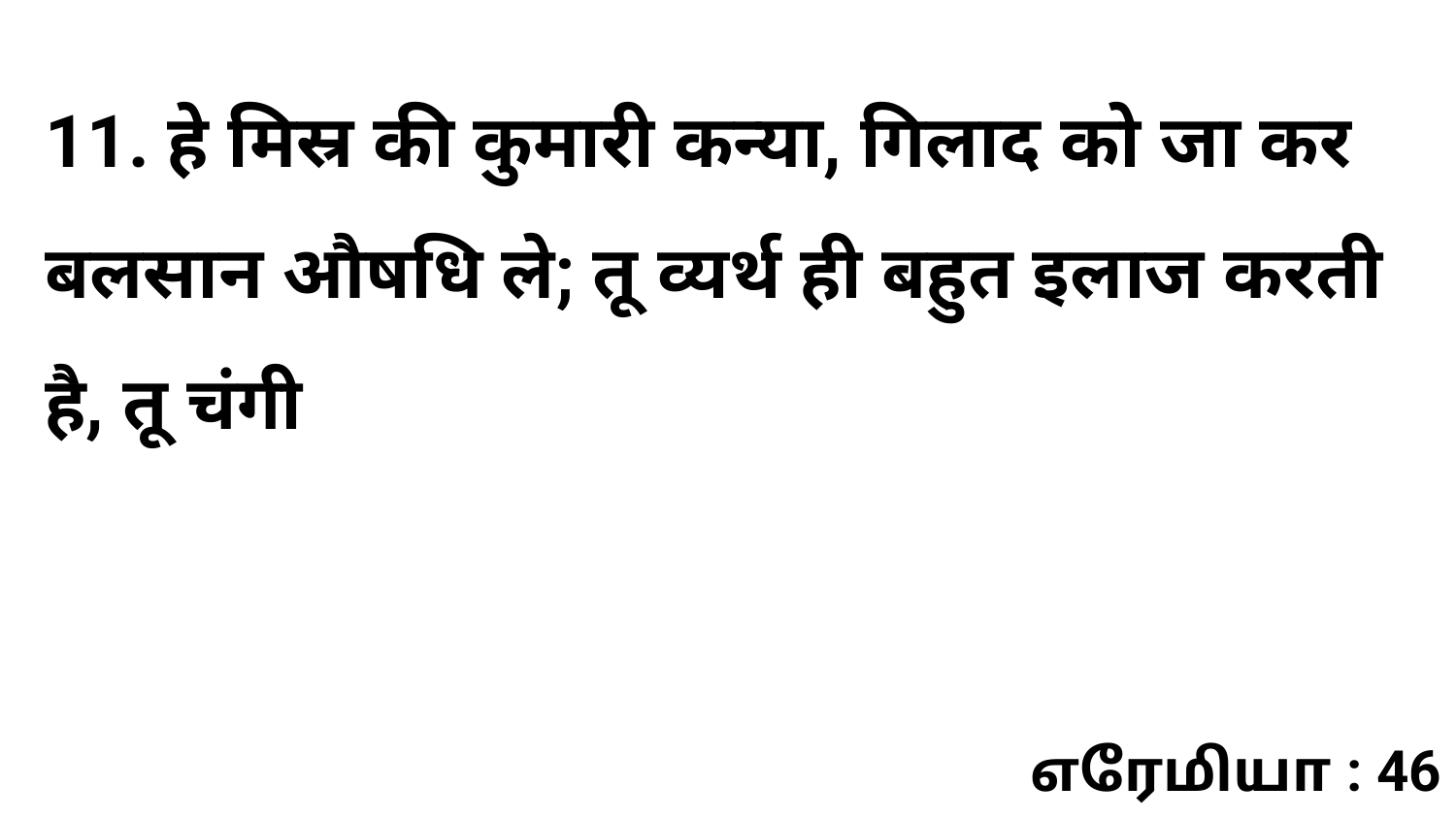

11. हे मिस्र की कुमारी कन्या, गिलाद को जा कर बलसान औषधि ले; तू व्यर्थ ही बहुत इलाज करती है, तू चंगी
எரேமியா : 46